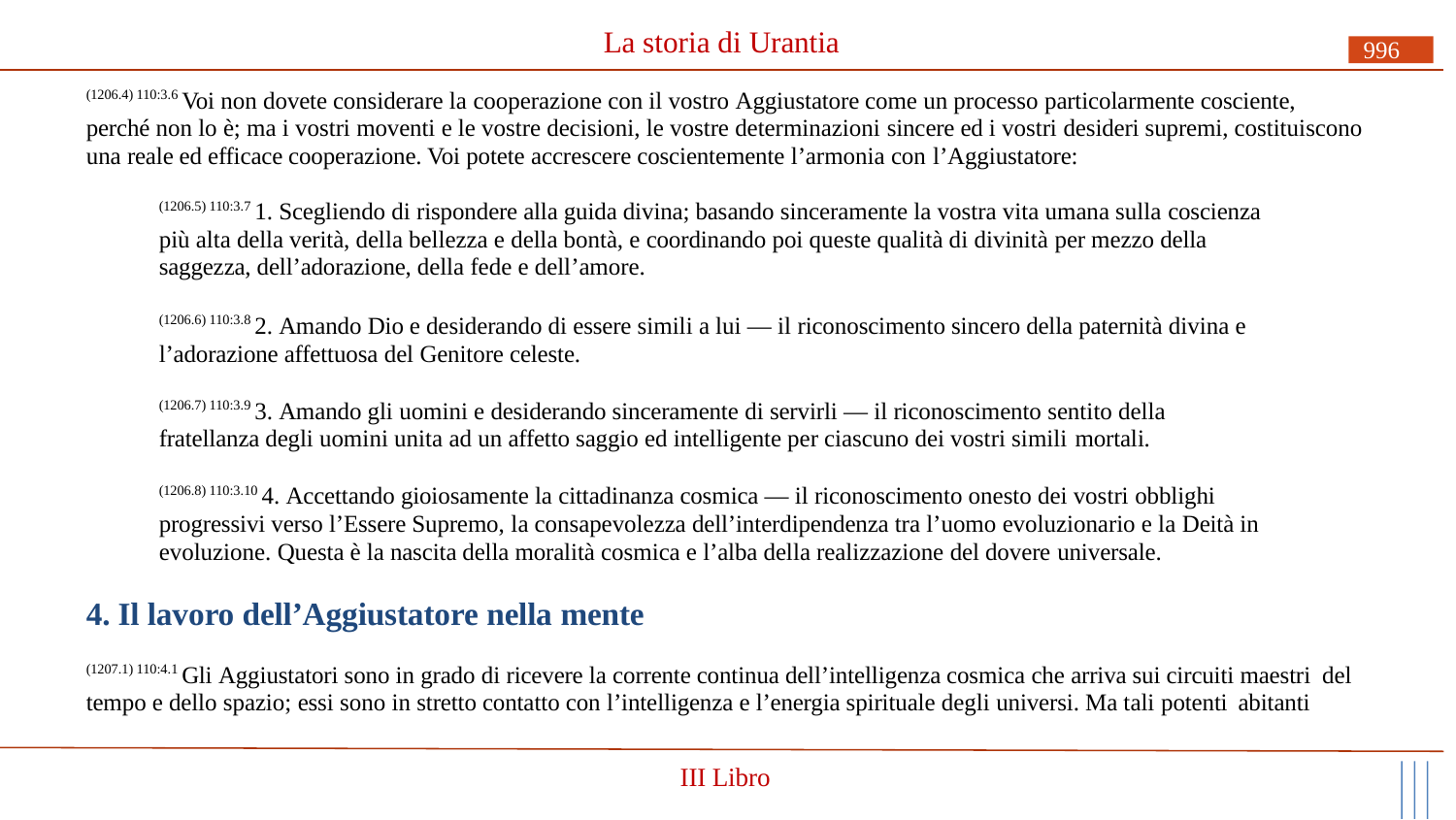

# La storia di Urantia
996

(1206.4) 110:3.6 Voi non dovete considerare la cooperazione con il vostro Aggiustatore come un processo particolarmente cosciente,  perché non lo è; ma i vostri moventi e le vostre decisioni, le vostre determinazioni sincere ed i vostri desideri supremi, costituiscono  una reale ed efficace cooperazione. Voi potete accrescere coscientemente l’armonia con l’Aggiustatore:

(1206.5) 110:3.7 1. Scegliendo di rispondere alla guida divina; basando sinceramente la vostra vita umana sulla coscienza  più alta della verità, della bellezza e della bontà, e coordinando poi queste qualità di divinità per mezzo della  saggezza, dell’adorazione, della fede e dell’amore.

(1206.6) 110:3.8 2. Amando Dio e desiderando di essere simili a lui — il riconoscimento sincero della paternità divina e  l’adorazione affettuosa del Genitore celeste.

(1206.7) 110:3.9 3. Amando gli uomini e desiderando sinceramente di servirli — il riconoscimento sentito della  fratellanza degli uomini unita ad un affetto saggio ed intelligente per ciascuno dei vostri simili mortali.

(1206.8) 110:3.10 4. Accettando gioiosamente la cittadinanza cosmica — il riconoscimento onesto dei vostri obblighi  progressivi verso l’Essere Supremo, la consapevolezza dell’interdipendenza tra l’uomo evoluzionario e la Deità in  evoluzione. Questa è la nascita della moralità cosmica e l’alba della realizzazione del dovere universale.

4. Il lavoro dell’Aggiustatore nella mente
(1207.1) 110:4.1 Gli Aggiustatori sono in grado di ricevere la corrente continua dell’intelligenza cosmica che arriva sui circuiti maestri  del tempo e dello spazio; essi sono in stretto contatto con l’intelligenza e l’energia spirituale degli universi. Ma tali potenti abitanti

III Libro